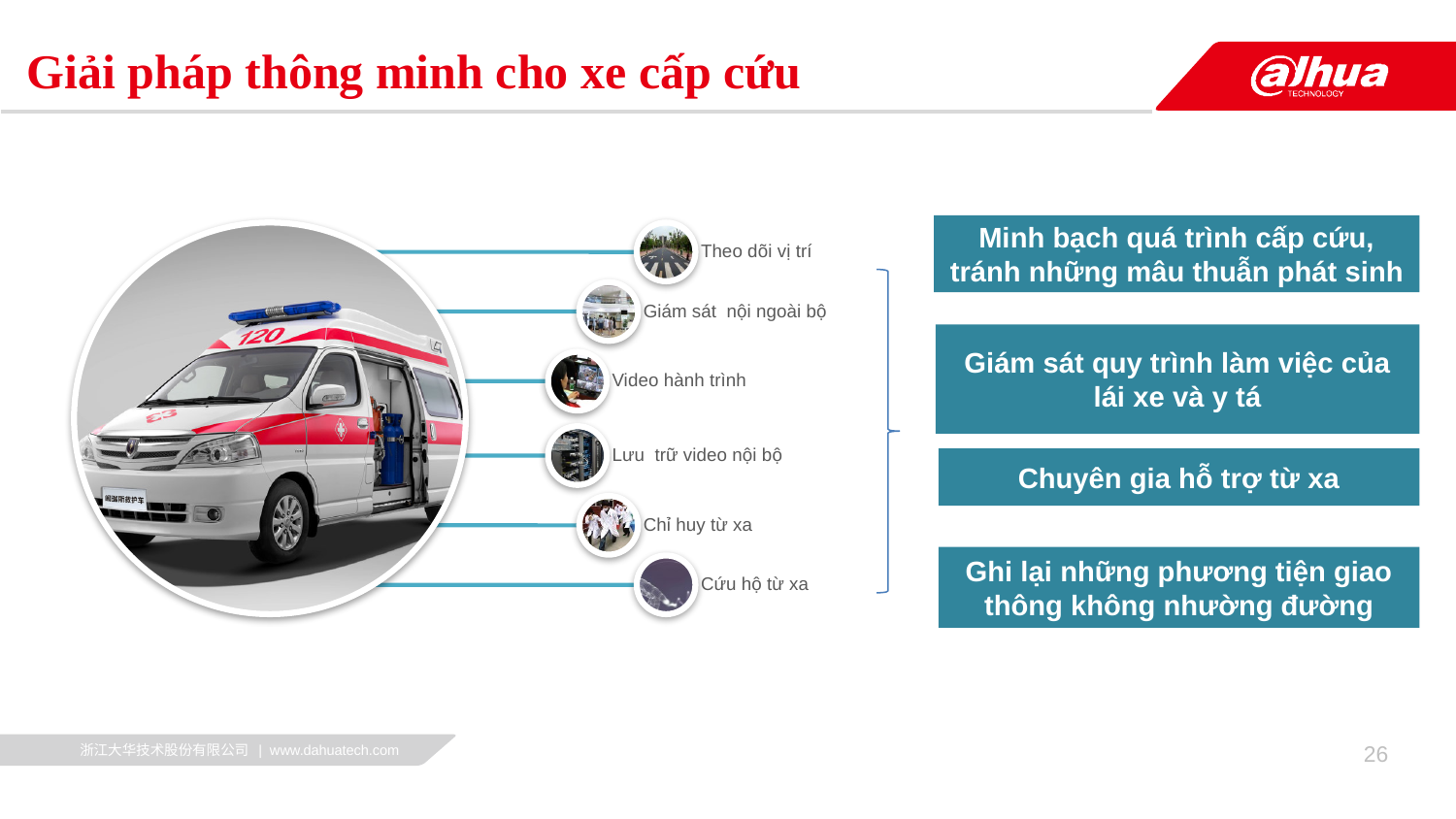

# Giải pháp thông minh cho xe cấp cứu

Theo dõi vị trí
Giám sát  nội ngoài bộ
Video hành trình
Lưu  trữ video nội bộ
Chỉ huy từ xa
Cứu hộ từ xa
Minh bạch quá trình cấp cứu, tránh những mâu thuẫn phát sinh

Giám sát quy trình làm việc của lái xe và y tá

Chuyên gia hỗ trợ từ xa
Ghi lại những phương tiện giao thông không nhường đường